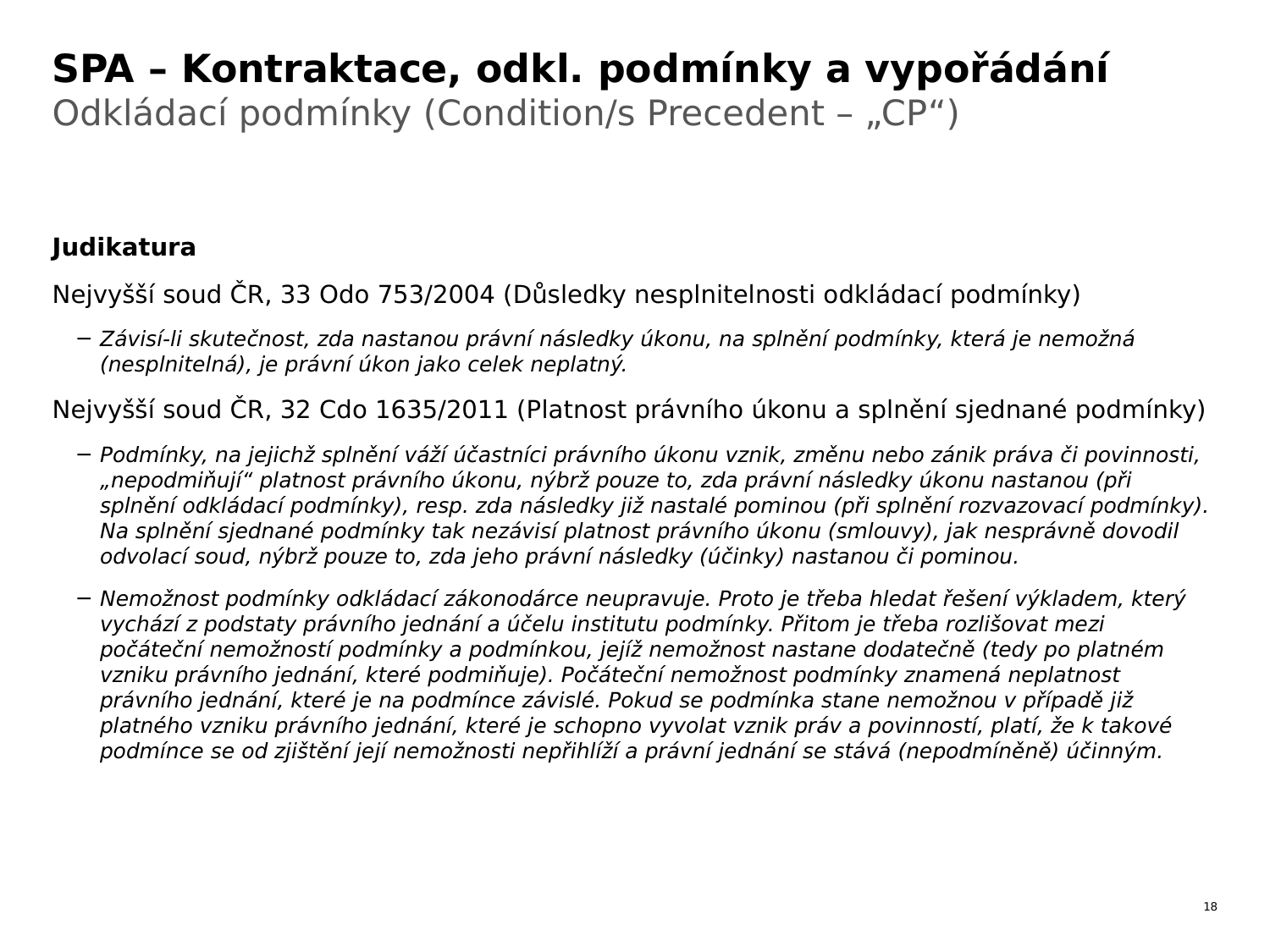

# SPA – Kontraktace, odkl. podmínky a vypořádání
Odkládací podmínky (Condition/s Precedent – „CP“)
Judikatura
Nejvyšší soud ČR, 33 Odo 753/2004 (Důsledky nesplnitelnosti odkládací podmínky)
Závisí-li skutečnost, zda nastanou právní následky úkonu, na splnění podmínky, která je nemožná (nesplnitelná), je právní úkon jako celek neplatný.
Nejvyšší soud ČR, 32 Cdo 1635/2011 (Platnost právního úkonu a splnění sjednané podmínky)
Podmínky, na jejichž splnění váží účastníci právního úkonu vznik, změnu nebo zánik práva či povinnosti, „nepodmiňují“ platnost právního úkonu, nýbrž pouze to, zda právní následky úkonu nastanou (při splnění odkládací podmínky), resp. zda následky již nastalé pominou (při splnění rozvazovací podmínky). Na splnění sjednané podmínky tak nezávisí platnost právního úkonu (smlouvy), jak nesprávně dovodil odvolací soud, nýbrž pouze to, zda jeho právní následky (účinky) nastanou či pominou.
Nemožnost podmínky odkládací zákonodárce neupravuje. Proto je třeba hledat řešení výkladem, který vychází z podstaty právního jednání a účelu institutu podmínky. Přitom je třeba rozlišovat mezi počáteční nemožností podmínky a podmínkou, jejíž nemožnost nastane dodatečně (tedy po platném vzniku právního jednání, které podmiňuje). Počáteční nemožnost podmínky znamená neplatnost právního jednání, které je na podmínce závislé. Pokud se podmínka stane nemožnou v případě již platného vzniku právního jednání, které je schopno vyvolat vznik práv a povinností, platí, že k takové podmínce se od zjištění její nemožnosti nepřihlíží a právní jednání se stává (nepodmíněně) účinným.